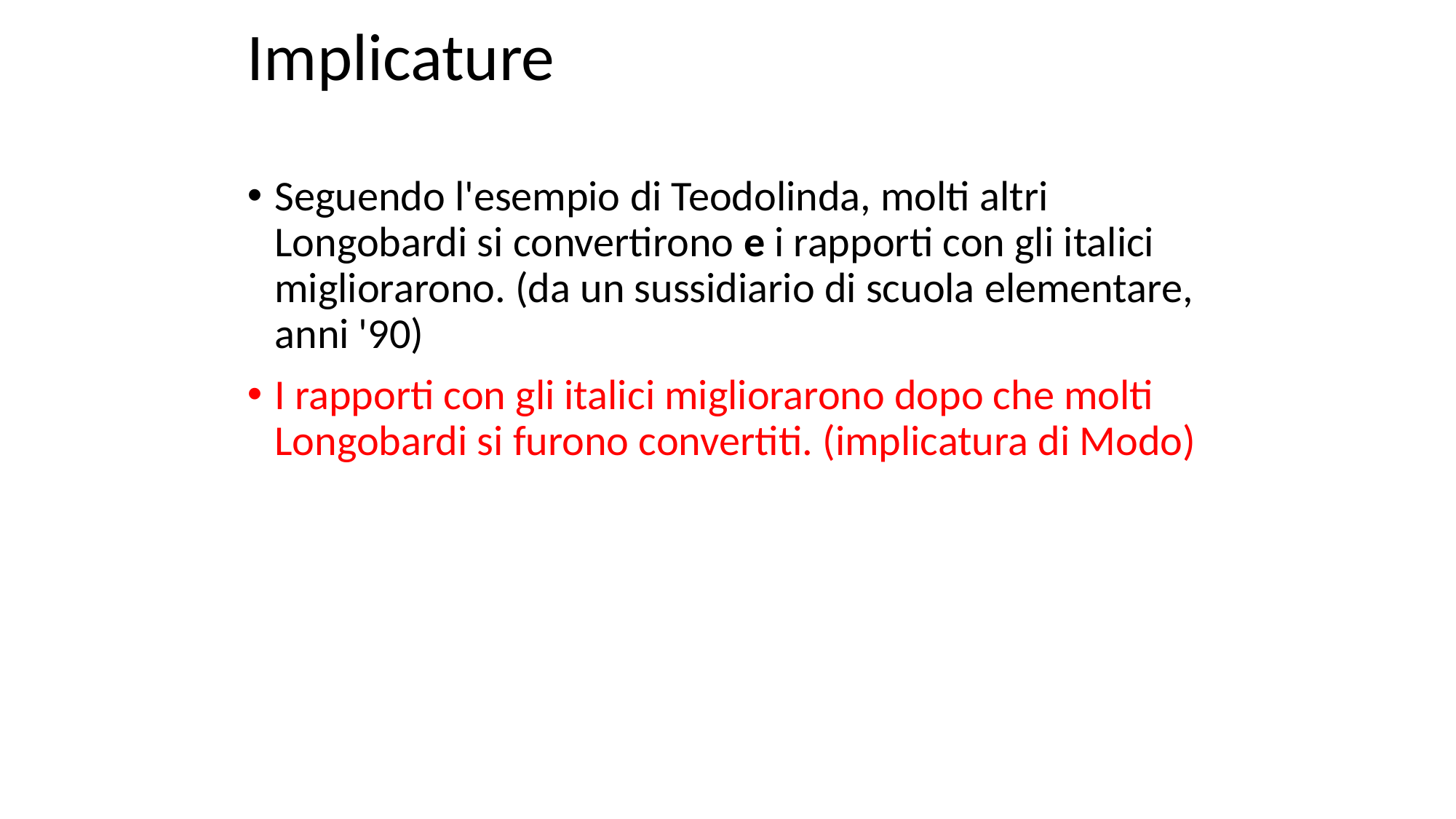

# Implicature
Seguendo l'esempio di Teodolinda, molti altri Longobardi si convertirono e i rapporti con gli italici migliorarono. (da un sussidiario di scuola elementare, anni '90)
I rapporti con gli italici migliorarono dopo che molti Longobardi si furono convertiti. (implicatura di Modo)